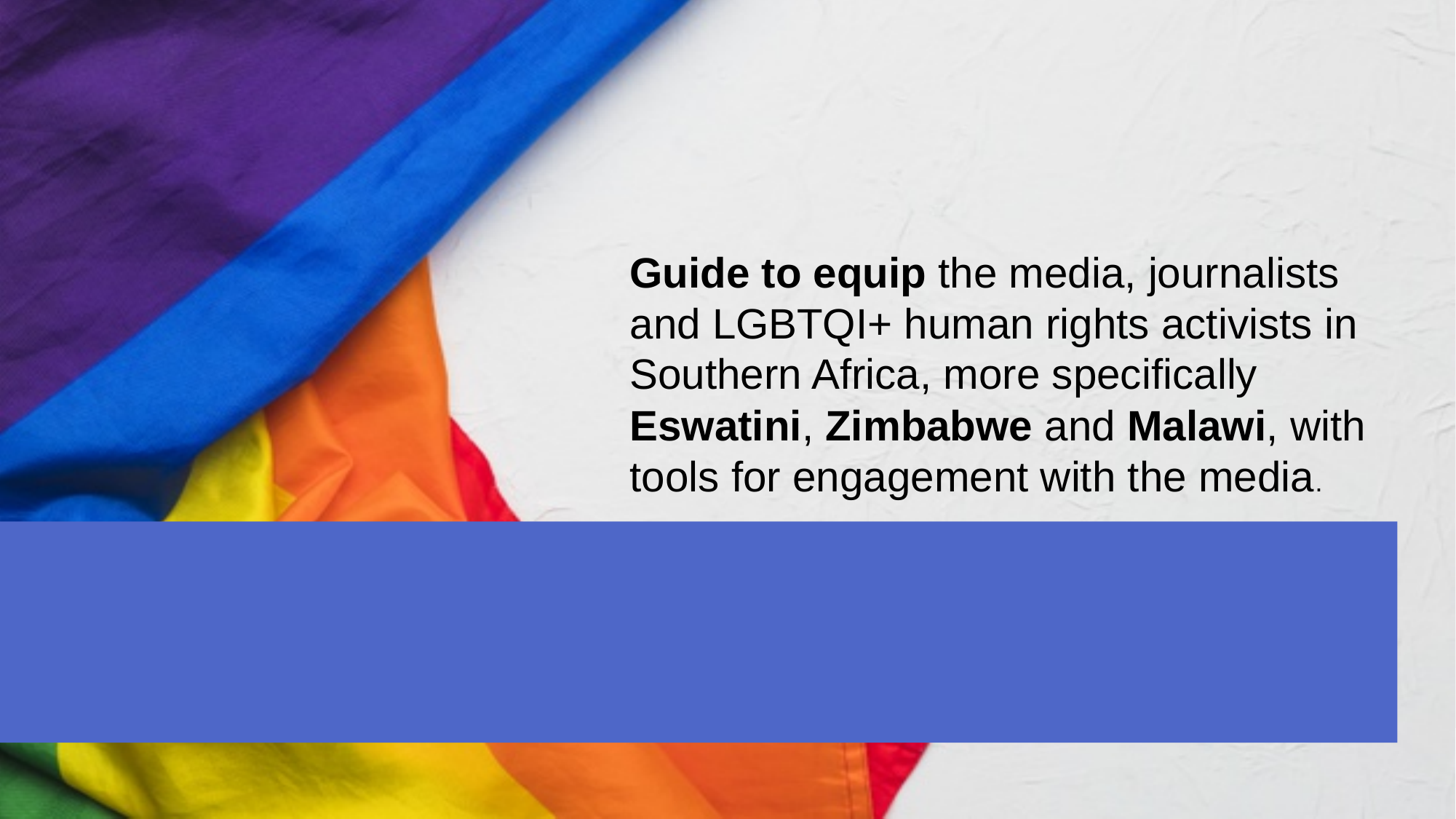

Guide to equip the media, journalists and LGBTQI+ human rights activists in Southern Africa, more specifically Eswatini, Zimbabwe and Malawi, with tools for engagement with the media.